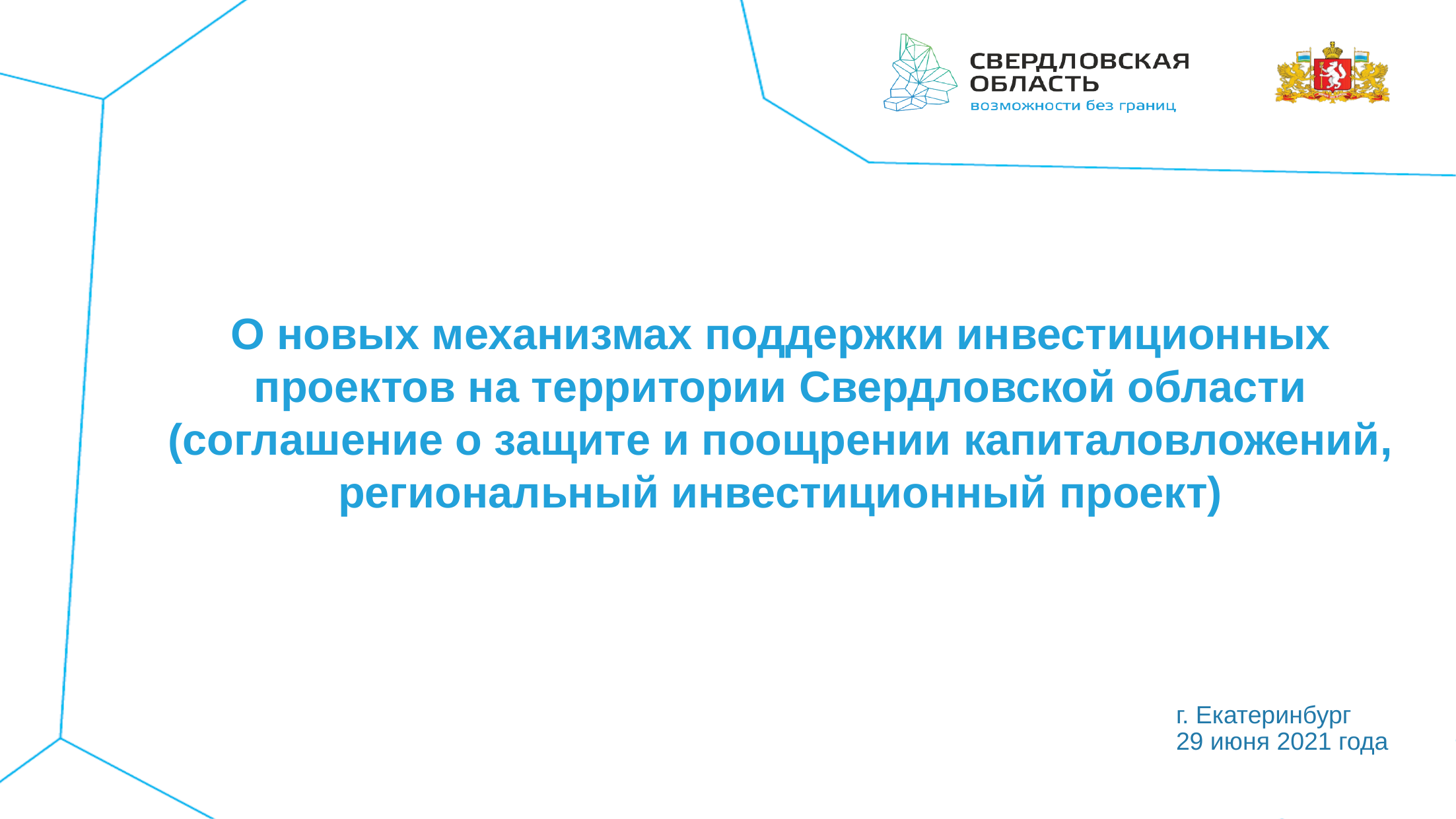

О новых механизмах поддержки инвестиционных проектов на территории Свердловской области (соглашение о защите и поощрении капиталовложений, региональный инвестиционный проект)

г. Екатеринбург
29 июня 2021 года